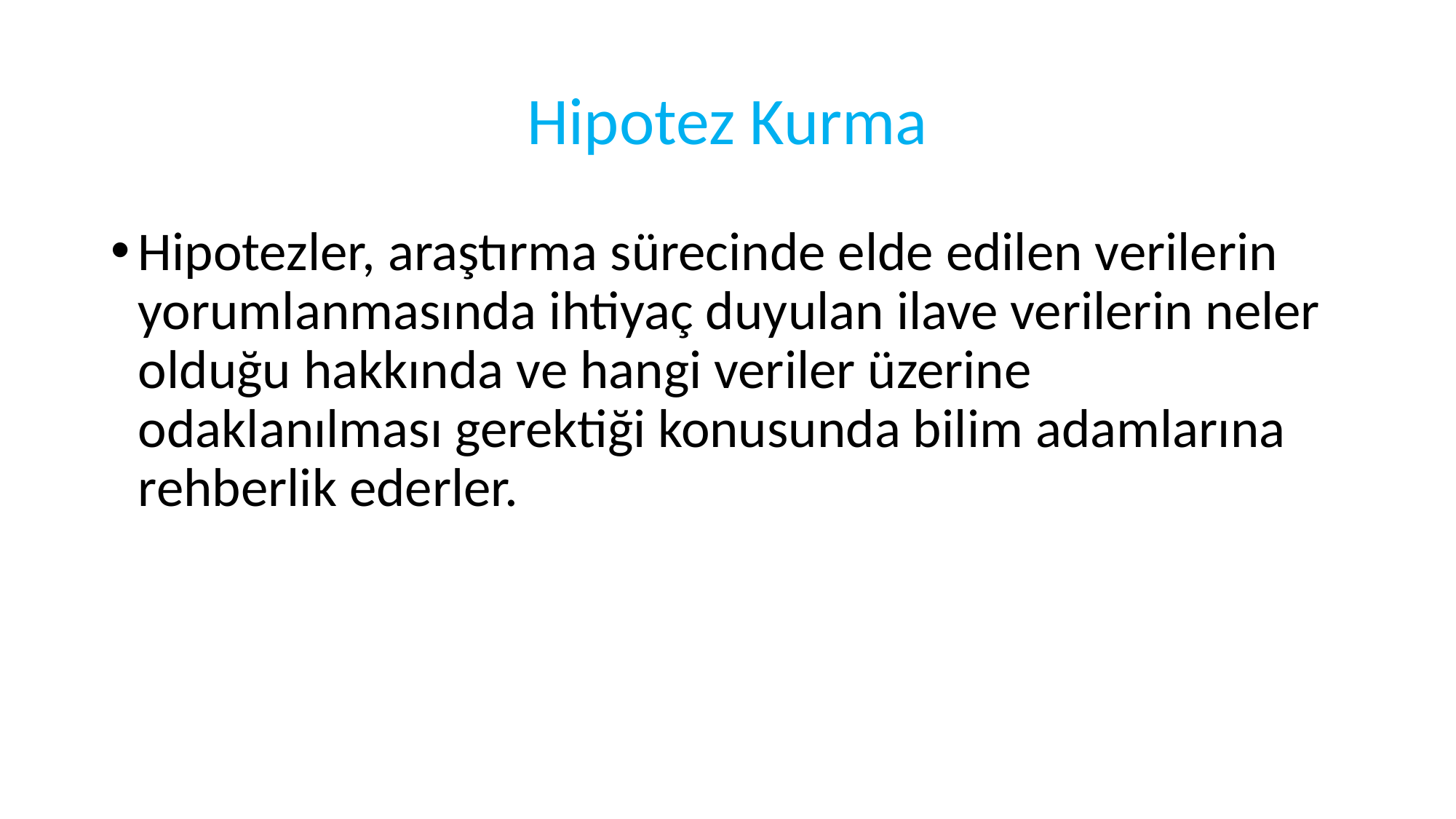

# Hipotez Kurma
Hipotezler, araştırma sürecinde elde edilen verilerin yorumlanmasında ihtiyaç duyulan ilave verilerin neler olduğu hakkında ve hangi veriler üzerine odaklanılması gerektiği konusunda bilim adamlarına rehberlik ederler.